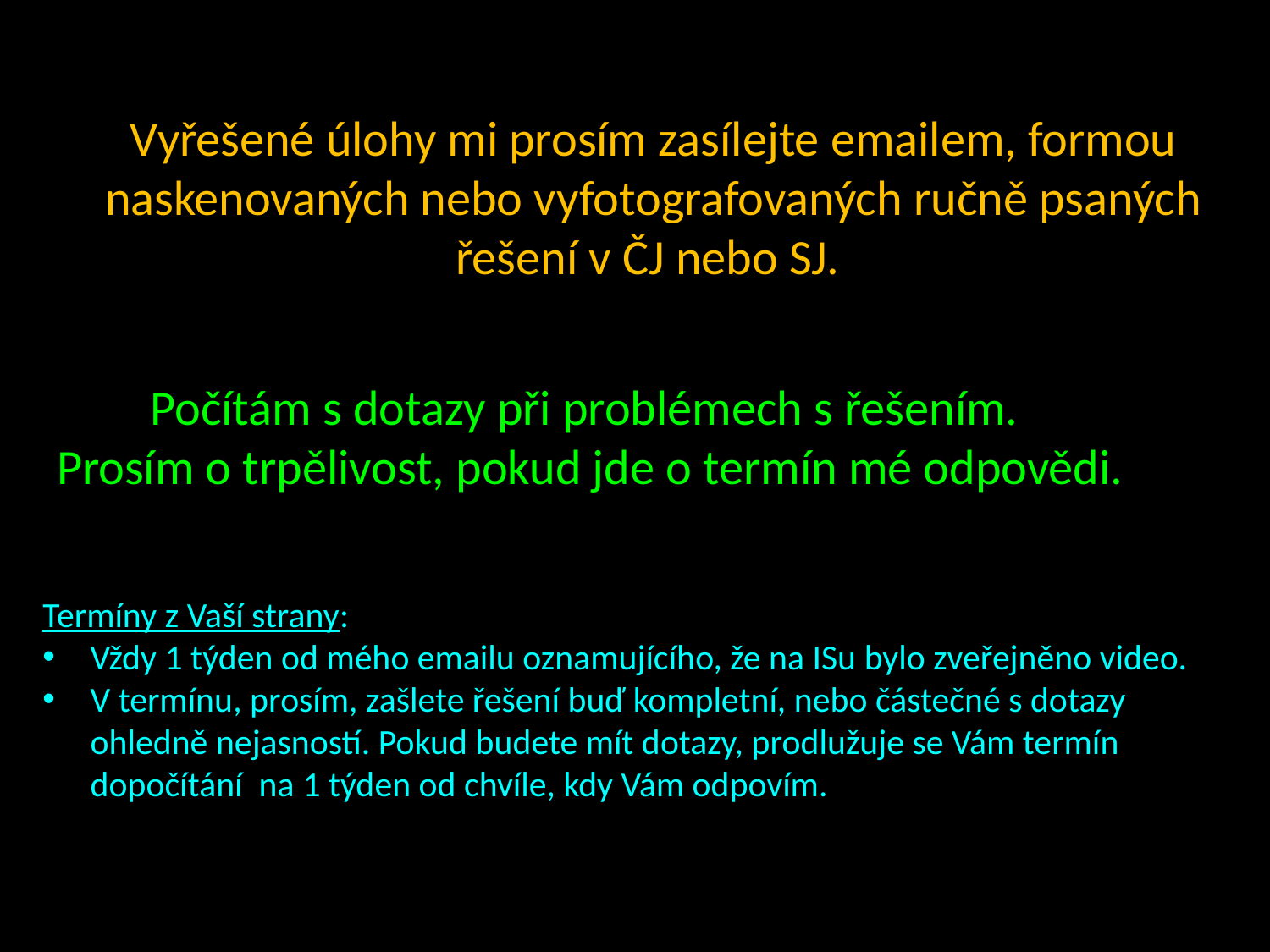

# Vyřešené úlohy mi prosím zasílejte emailem, formou naskenovaných nebo vyfotografovaných ručně psaných řešení v ČJ nebo SJ.
Počítám s dotazy při problémech s řešením.
Prosím o trpělivost, pokud jde o termín mé odpovědi.
Termíny z Vaší strany:
Vždy 1 týden od mého emailu oznamujícího, že na ISu bylo zveřejněno video.
V termínu, prosím, zašlete řešení buď kompletní, nebo částečné s dotazy ohledně nejasností. Pokud budete mít dotazy, prodlužuje se Vám termín dopočítání  na 1 týden od chvíle, kdy Vám odpovím.